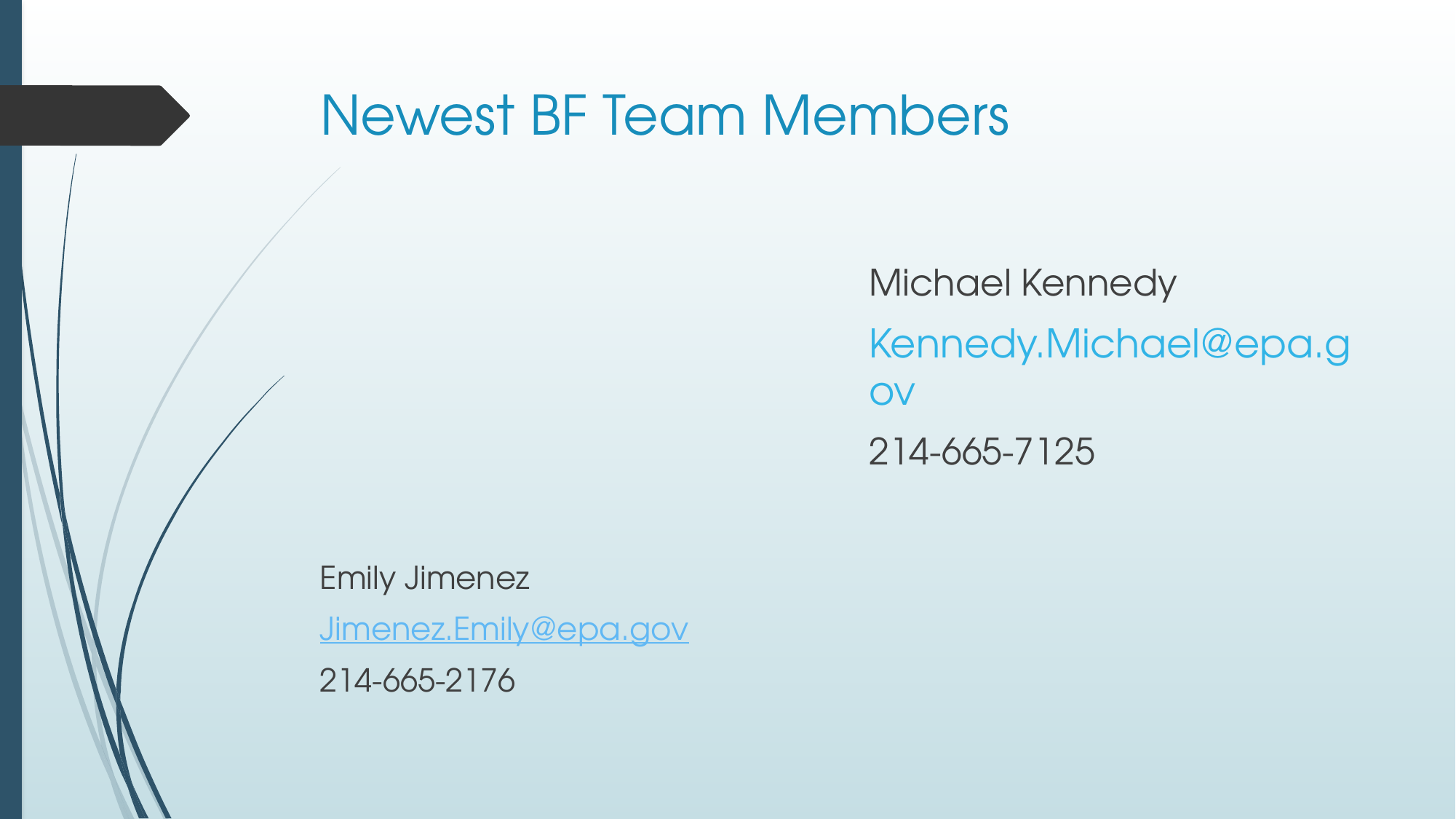

# Newest BF Team Members
Michael Kennedy
Kennedy.Michael@epa.gov
214-665-7125

Emily Jimenez
Jimenez.Emily@epa.gov
214-665-2176